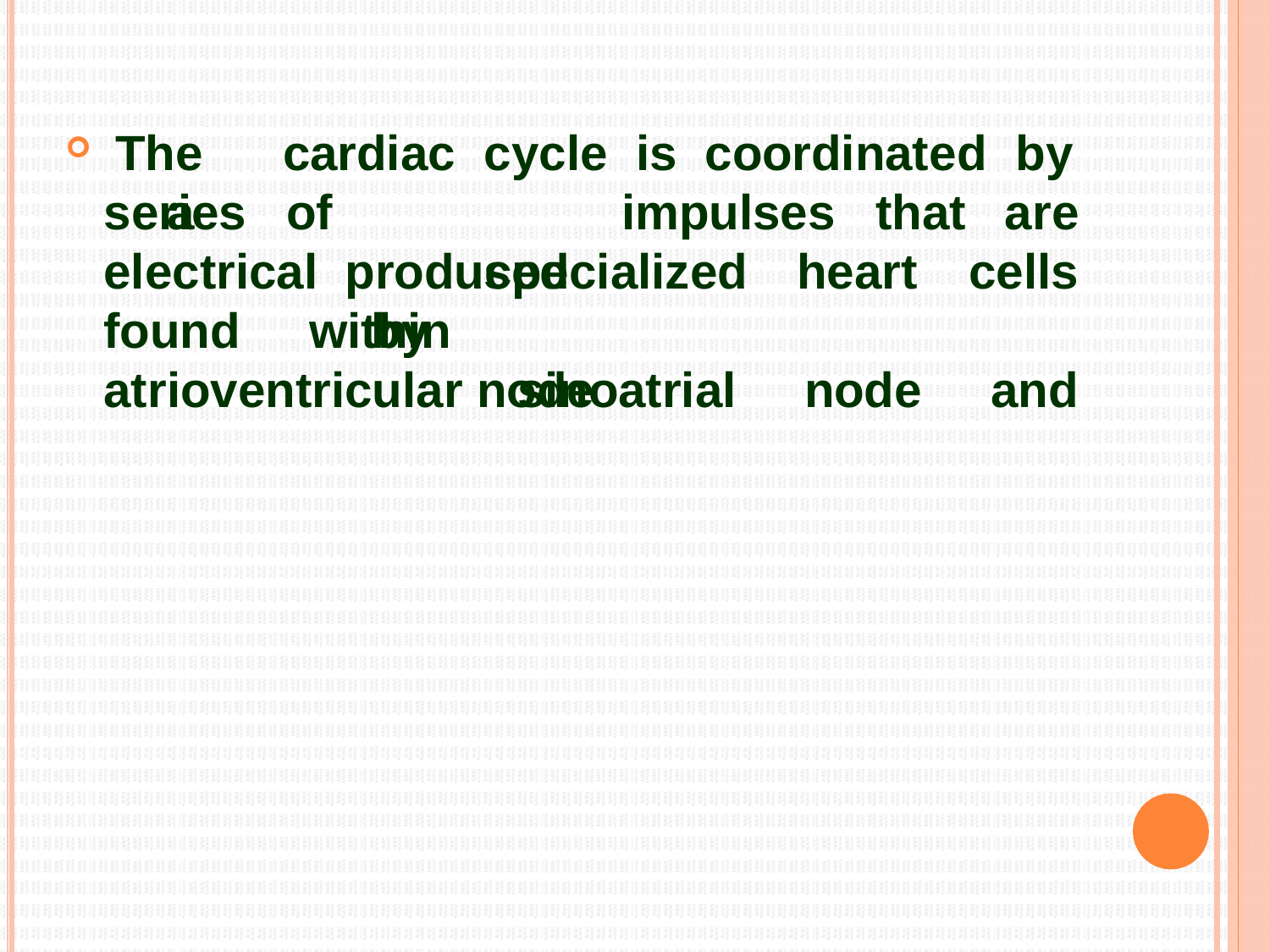

The	cardiac	cycle	is	coordinated	by	a
series	of	electrical  produced		by
impulses	that	are
cells  and
specialized  sinoatrial
heart  node
found	within
atrioventricular node